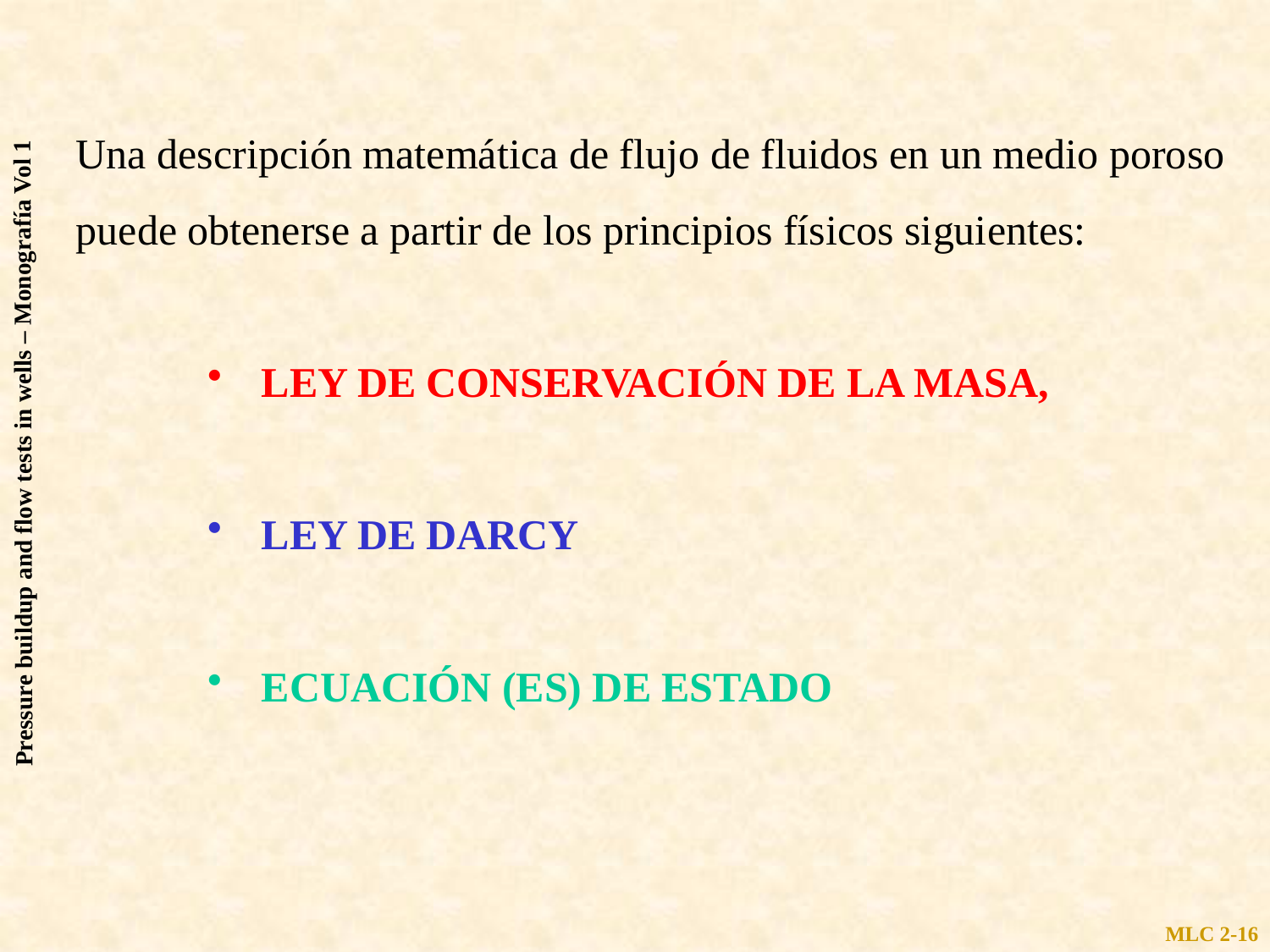

Una descripción matemática de flujo de fluidos en un medio poroso puede obtenerse a partir de los principios físicos siguientes:

LEY DE CONSERVACIÓN DE LA MASA,

LEY DE DARCY

ECUACIÓN (ES) DE ESTADO

Pressure buildup and flow tests in wells – Monografía Vol 1
MLC 2-16